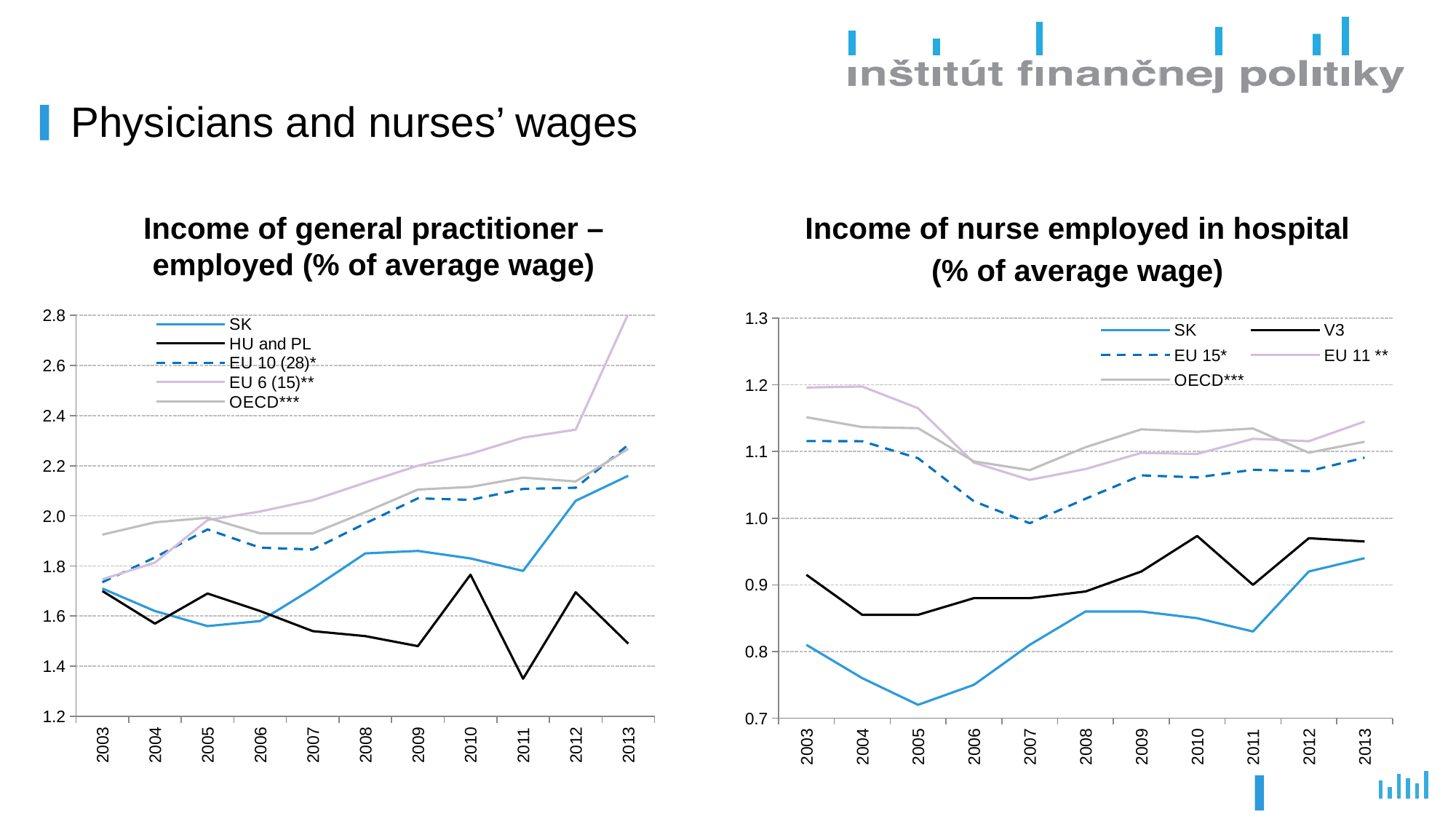

# Physicians and nurses’ wages
Income of general practitioner – employed (% of average wage)
Income of nurse employed in hospital
(% of average wage)

### Chart

| Category | SK | HU and PL | EU 10 (28)* | EU 6 (15)** | OECD*** |
|---|---|---|---|---|---|
| 2003 | 1.71 | 1.7 | 1.7349999999999999 | 1.7466666666666664 | 1.925 |
| 2004 | 1.62 | 1.57 | 1.834 | 1.8133333333333332 | 1.9742857142857144 |
| 2005 | 1.56 | 1.69 | 1.9460000000000002 | 1.9833333333333332 | 1.9925000000000002 |
| 2006 | 1.58 | 1.62 | 1.8728571428571432 | 2.0175 | 1.9300000000000002 |
| 2007 | 1.71 | 1.54 | 1.8657142857142859 | 2.0625 | 1.9299999999999997 |
| 2008 | 1.85 | 1.52 | 1.97 | 2.1325 | 2.0149999999999997 |
| 2009 | 1.86 | 1.48 | 2.07 | 2.1999999999999997 | 2.1050000000000004 |
| 2010 | 1.83 | 1.765 | 2.0637499999999998 | 2.2475 | 2.1154545454545453 |
| 2011 | 1.78 | 1.35 | 2.1075 | 2.3120000000000003 | 2.152727272727273 |
| 2012 | 2.06 | 1.6949999999999998 | 2.1122222222222224 | 2.3440000000000003 | 2.137272727272727 |
| 2013 | 2.16 | 1.49 | 2.283333333333333 | 2.8066666666666666 | 2.2675 |

### Chart

| Category | SK | V3 | EU 15* | EU 11 ** | OECD*** |
|---|---|---|---|---|---|
| 2003 | 0.81 | 0.915 | 1.1157142857142859 | 1.1960000000000002 | 1.1515384615384614 |
| 2004 | 0.76 | 0.855 | 1.1154545454545455 | 1.1975000000000002 | 1.136666666666667 |
| 2005 | 0.72 | 0.855 | 1.09 | 1.165 | 1.135 |
| 2006 | 0.75 | 0.8799999999999999 | 1.0253846153846153 | 1.0833333333333333 | 1.0852380952380951 |
| 2007 | 0.81 | 0.88 | 0.9925 | 1.0575 | 1.0721052631578947 |
| 2008 | 0.86 | 0.8899999999999999 | 1.0291666666666666 | 1.0737500000000002 | 1.1065 |
| 2009 | 0.86 | 0.92 | 1.0642857142857145 | 1.0980000000000003 | 1.1333333333333335 |
| 2010 | 0.85 | 0.9733333333333333 | 1.06125 | 1.0963636363636364 | 1.1295833333333334 |
| 2011 | 0.83 | 0.9 | 1.0726666666666667 | 1.1190909090909091 | 1.1345454545454545 |
| 2012 | 0.92 | 0.9700000000000001 | 1.070625 | 1.1154545454545455 | 1.0982608695652174 |
| 2013 | 0.94 | 0.9650000000000001 | 1.0908333333333333 | 1.145 | 1.1147058823529412 |